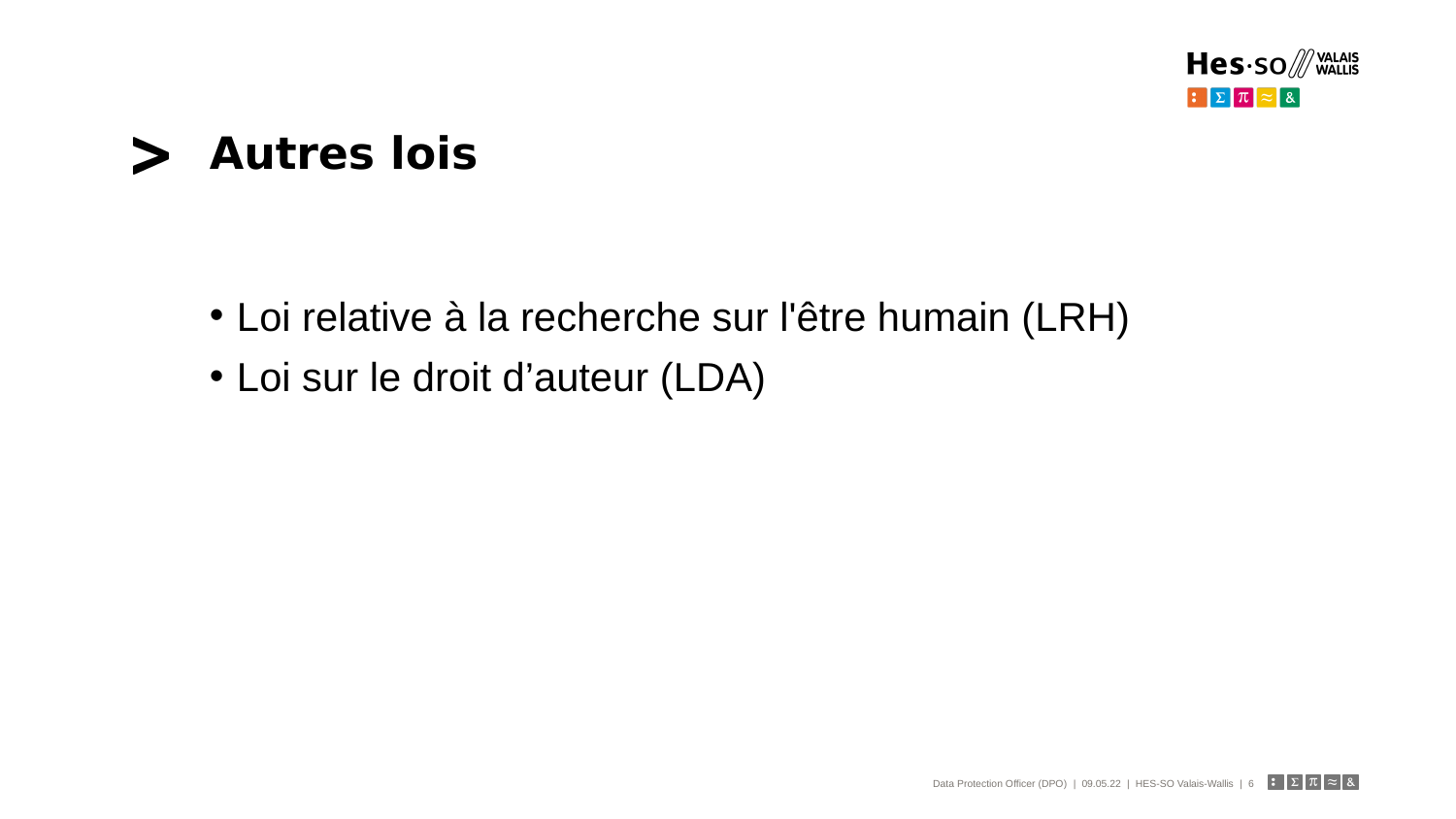

# Autres lois
Loi relative à la recherche sur l'être humain (LRH)
Loi sur le droit d’auteur (LDA)